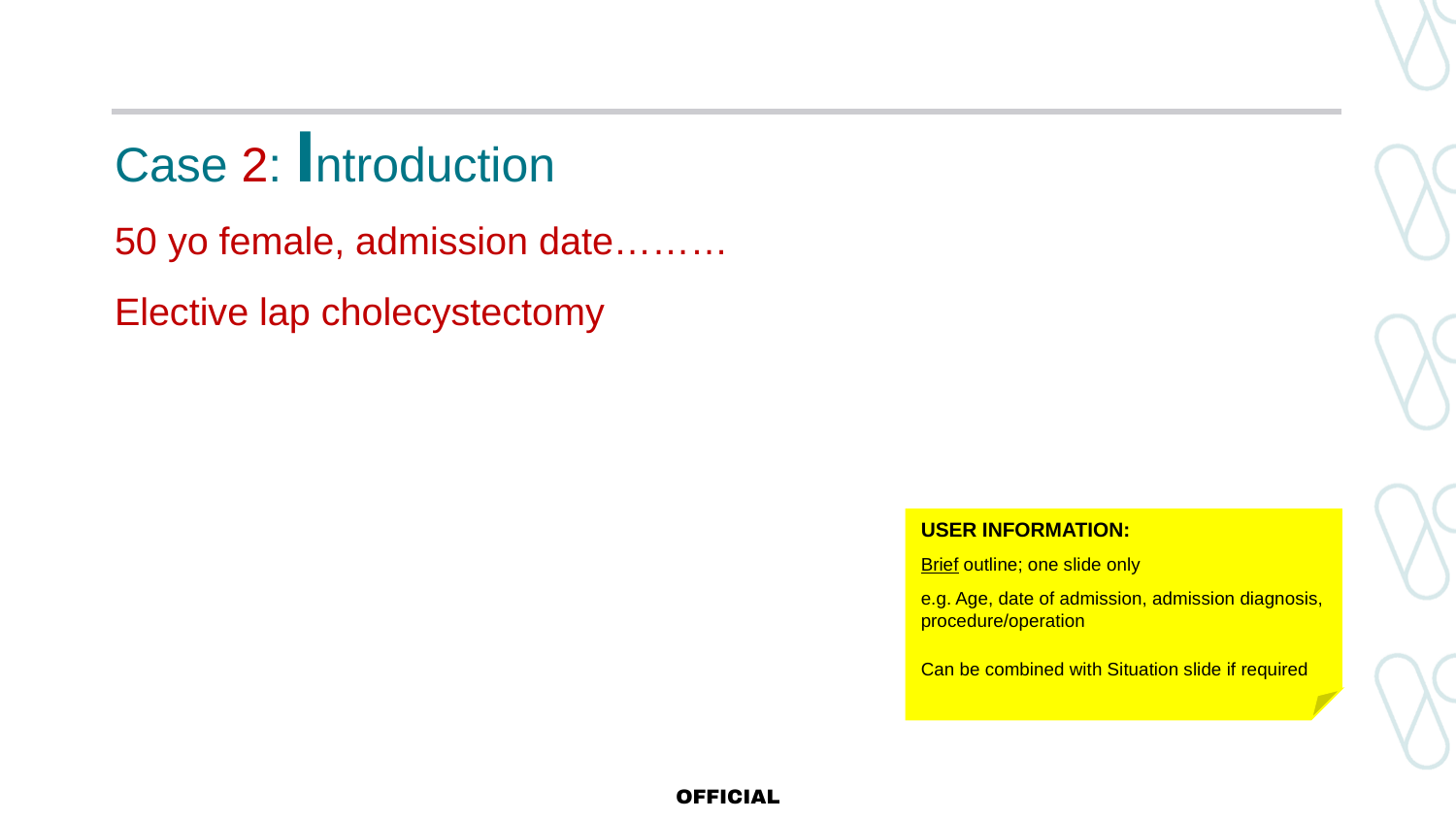

# Case 2: Introduction
50 yo female, admission date………
Elective lap cholecystectomy

USER INFORMATION:
Brief outline; one slide only
e.g. Age, date of admission, admission diagnosis, procedure/operation
Can be combined with Situation slide if required